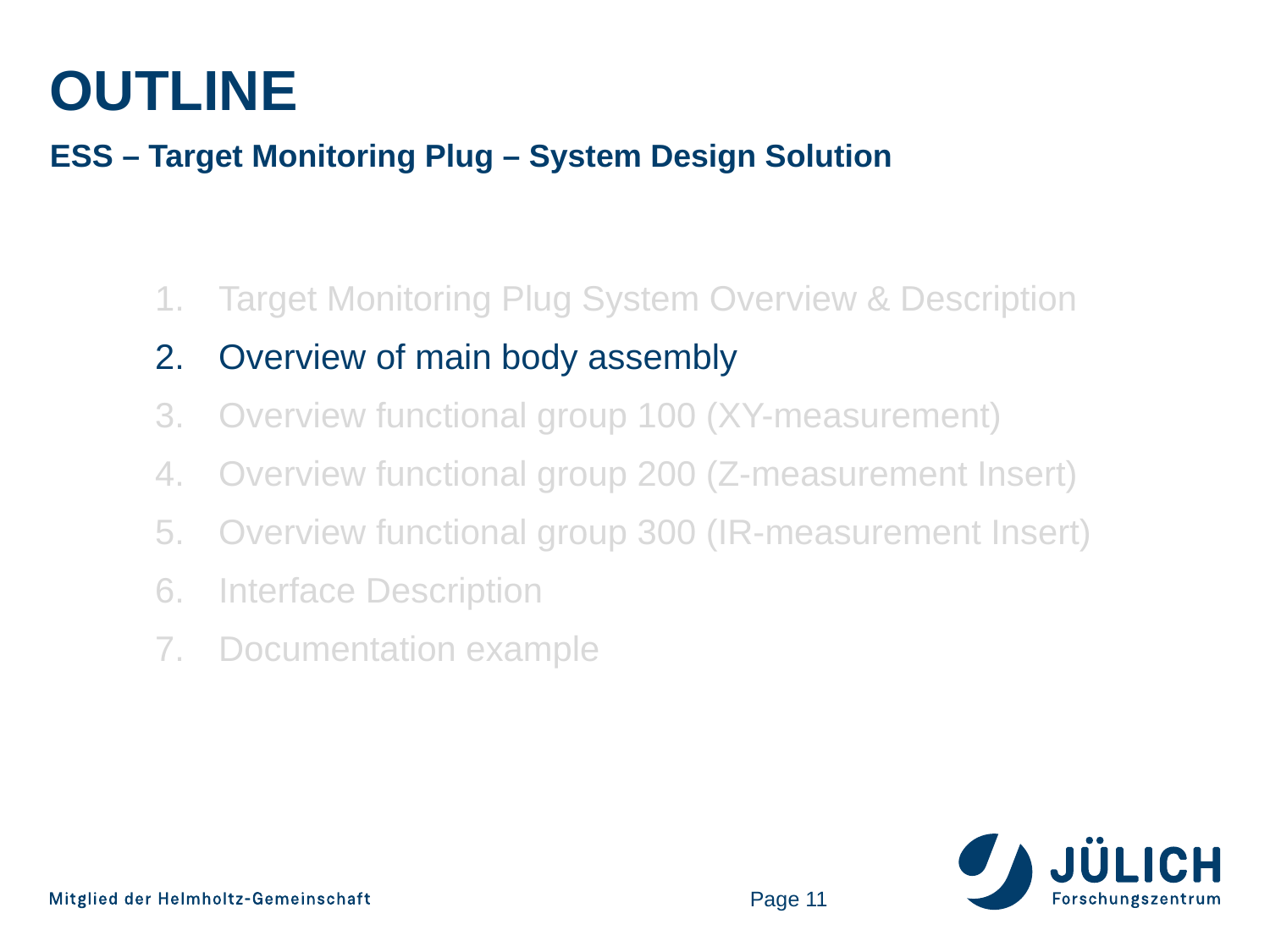

# OUTLINE
ESS – Target Monitoring Plug – System Design Solution

Target Monitoring Plug System Overview & Description
Overview of main body assembly
Overview functional group 100 (XY-measurement)
Overview functional group 200 (Z-measurement Insert)
Overview functional group 300 (IR-measurement Insert)
Interface Description
Documentation example

Page 11